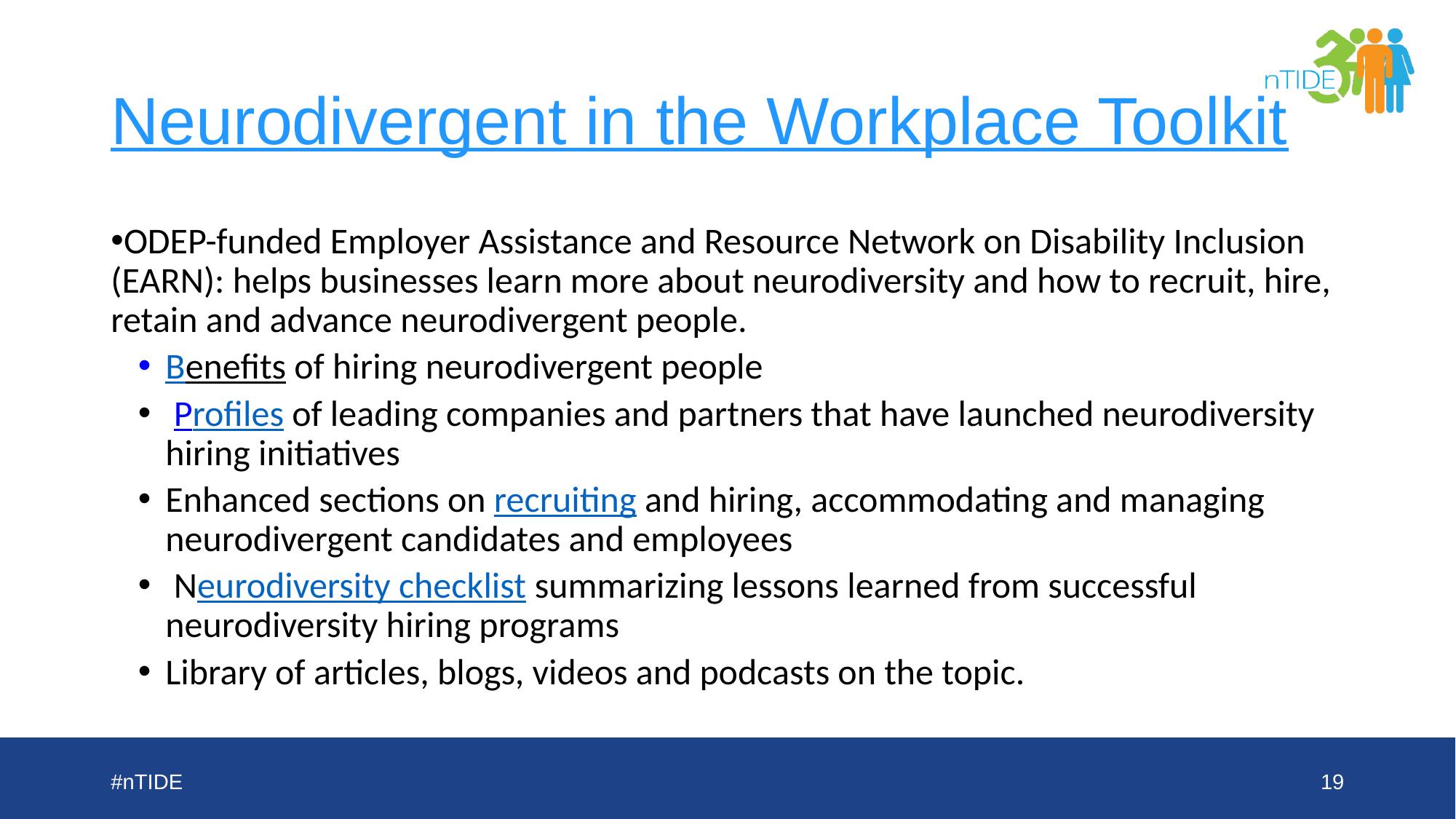

# Neurodivergent in the Workplace Toolkit
ODEP-funded Employer Assistance and Resource Network on Disability Inclusion (EARN): helps businesses learn more about neurodiversity and how to recruit, hire, retain and advance neurodivergent people.
Benefits of hiring neurodivergent people
 Profiles of leading companies and partners that have launched neurodiversity hiring initiatives
Enhanced sections on recruiting and hiring, accommodating and managing  neurodivergent candidates and employees
 Neurodiversity checklist summarizing lessons learned from successful neurodiversity hiring programs
Library of articles, blogs, videos and podcasts on the topic.
#nTIDE
19